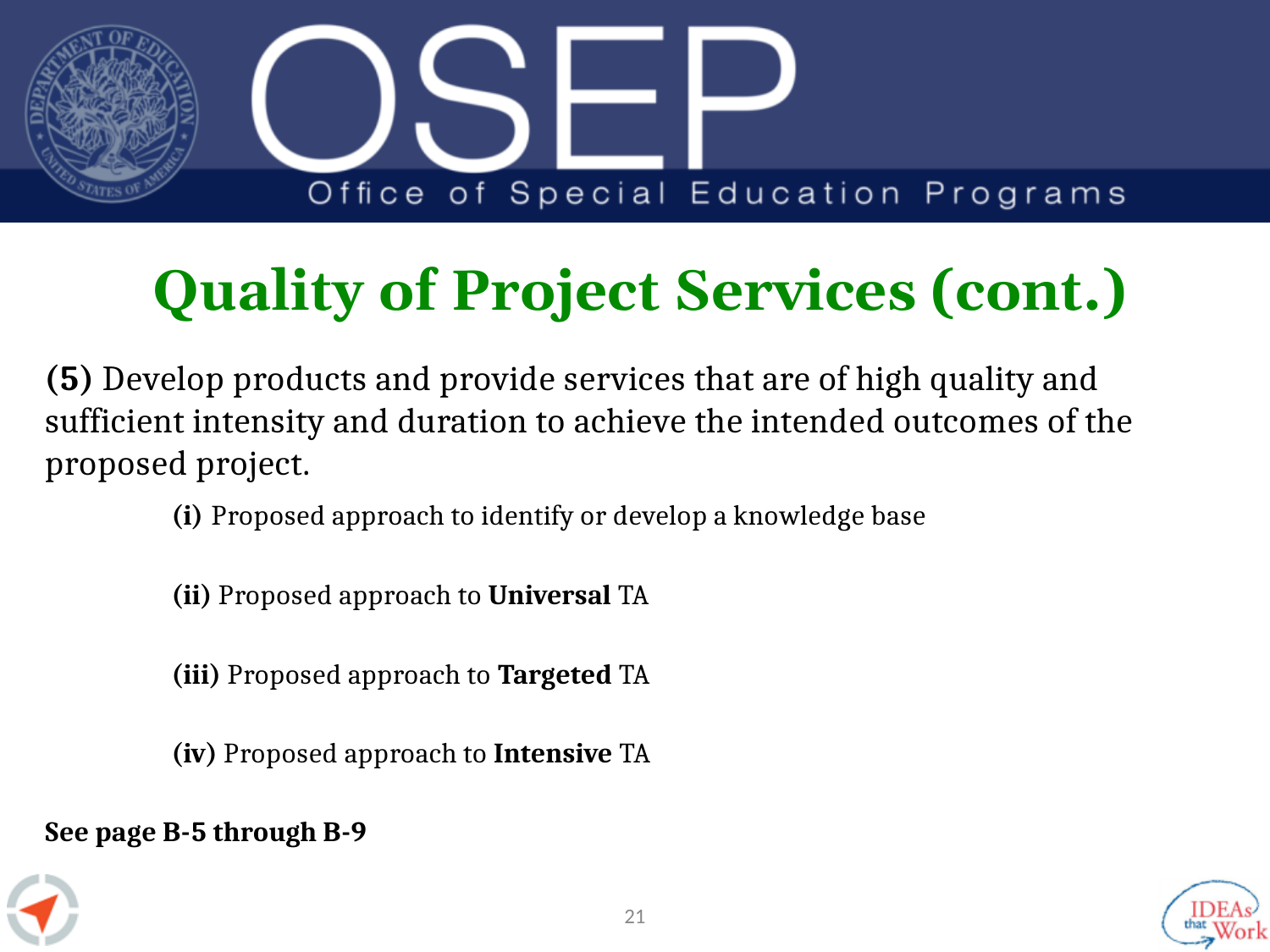

# Quality of Project Services (cont.)
(5) Develop products and provide services that are of high quality and sufficient intensity and duration to achieve the intended outcomes of the proposed project.
	(i) Proposed approach to identify or develop a knowledge base

	(ii) Proposed approach to Universal TA

	(iii) Proposed approach to Targeted TA

	(iv) Proposed approach to Intensive TA

See page B-5 through B-9

(6)  Develop products and implement services that maximize efficiency.

21